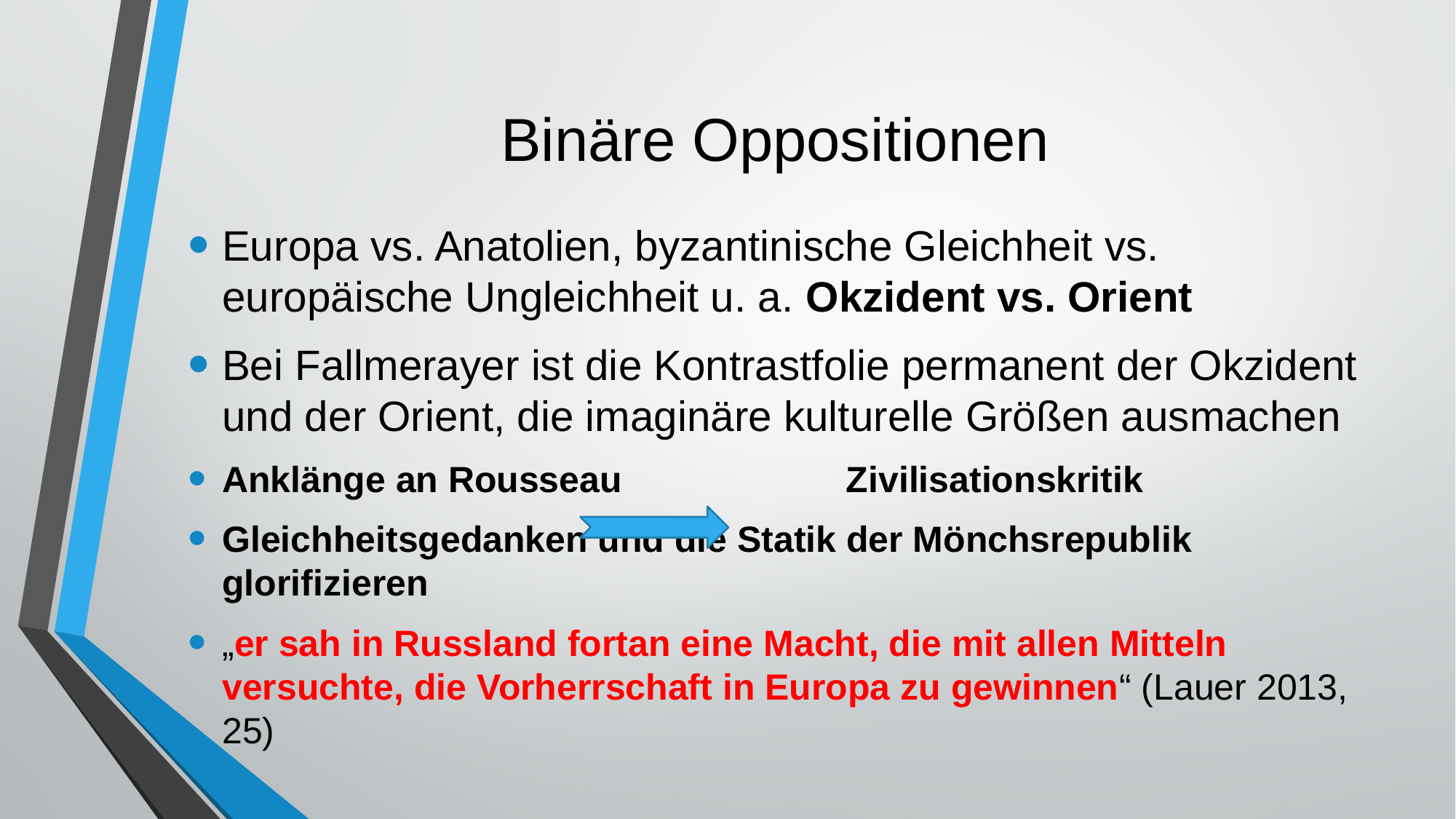

# Binäre Oppositionen
Europa vs. Anatolien, byzantinische Gleichheit vs. europäische Ungleichheit u. a. Okzident vs. Orient
Bei Fallmerayer ist die Kontrastfolie permanent der Okzident und der Orient, die imaginäre kulturelle Größen ausmachen
Anklänge an Rousseau                      Zivilisationskritik
Gleichheitsgedanken und die Statik der Mönchsrepublik glorifizieren
„er sah in Russland fortan eine Macht, die mit allen Mitteln versuchte, die Vorherrschaft in Europa zu gewinnen“ (Lauer 2013, 25)